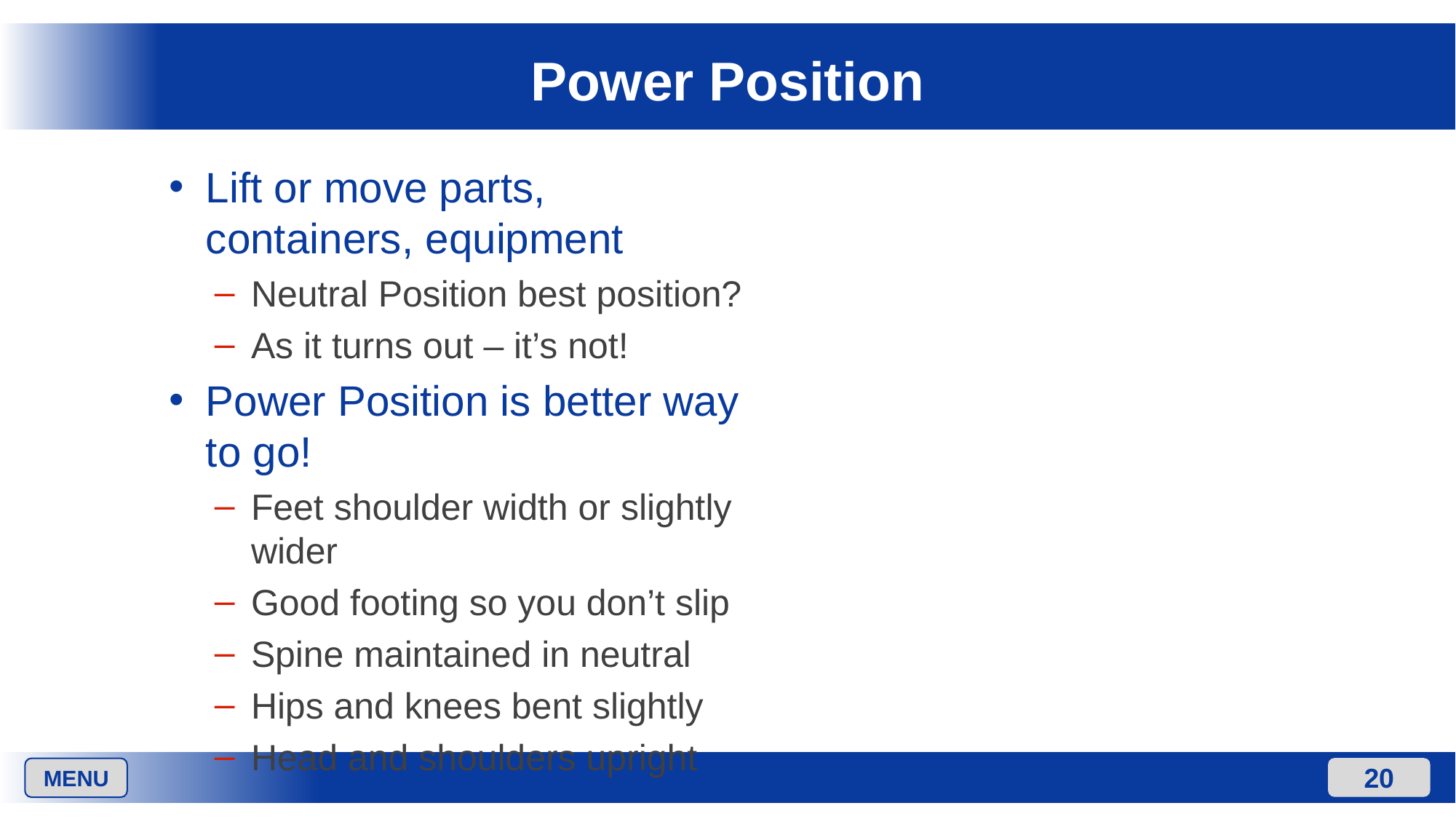

# Power Position
Lift or move parts, containers, equipment
Neutral Position best position?
As it turns out – it’s not!
Power Position is better way to go!
Feet shoulder width or slightly wider
Good footing so you don’t slip
Spine maintained in neutral
Hips and knees bent slightly
Head and shoulders upright